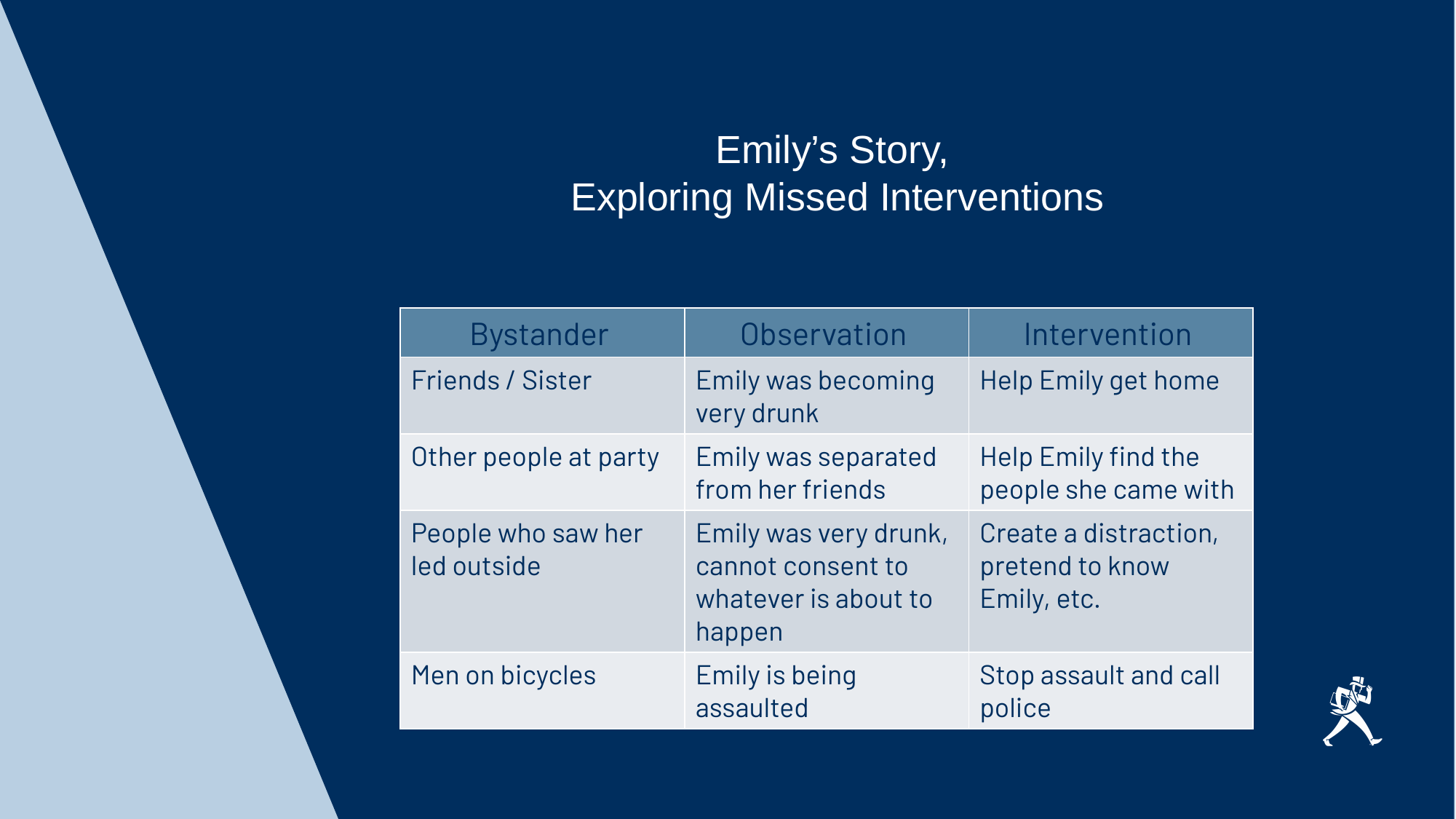

# Emily’s Story, Exploring Missed Interventions
| Bystander | Observation | Intervention |
| --- | --- | --- |
| Friends / Sister | Emily was becoming very drunk | Help Emily get home |
| Other people at party | Emily was separated from her friends | Help Emily find the people she came with |
| People who saw her led outside | Emily was very drunk, cannot consent to whatever is about to happen | Create a distraction, pretend to know Emily, etc. |
| Men on bicycles | Emily is being assaulted | Stop assault and call police |